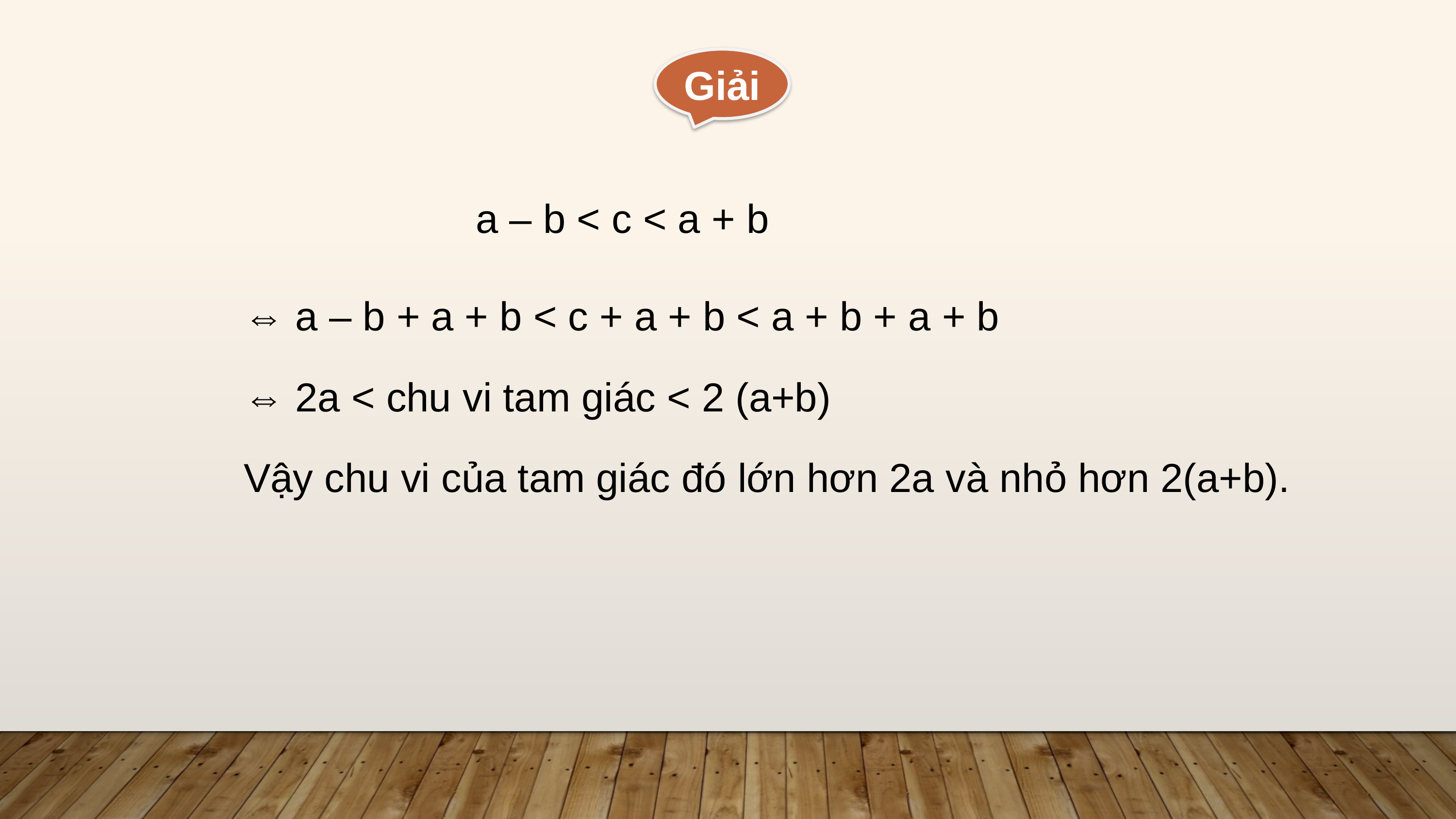

Giải
a – b < c < a + b
⇔ a – b + a + b < c + a + b < a + b + a + b
⇔ 2a < chu vi tam giác < 2 (a+b)
Vậy chu vi của tam giác đó lớn hơn 2a và nhỏ hơn 2(a+b).